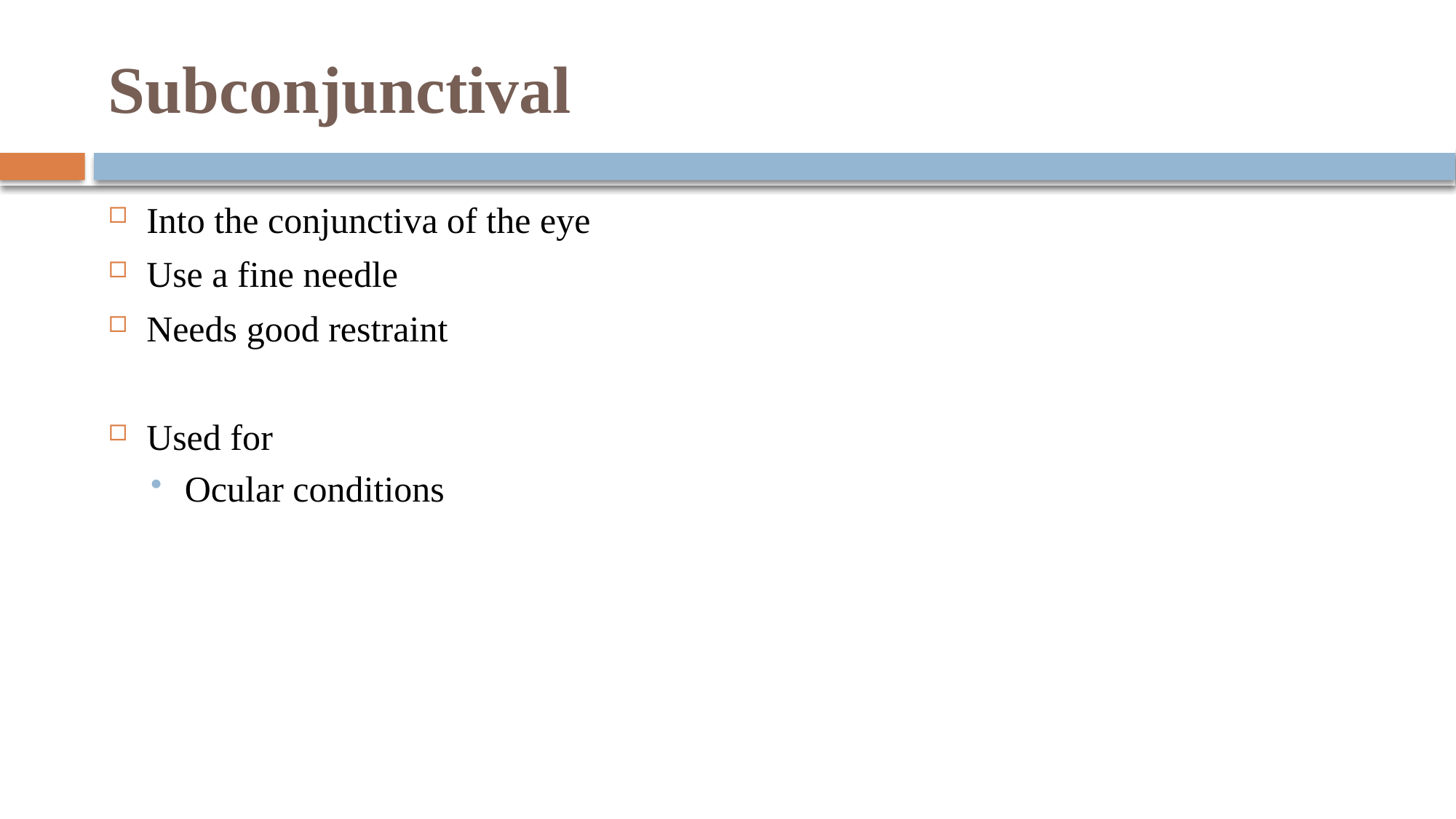

# Subconjunctival
Into the conjunctiva of the eye
Use a fine needle
Needs good restraint

Used for
Ocular conditions